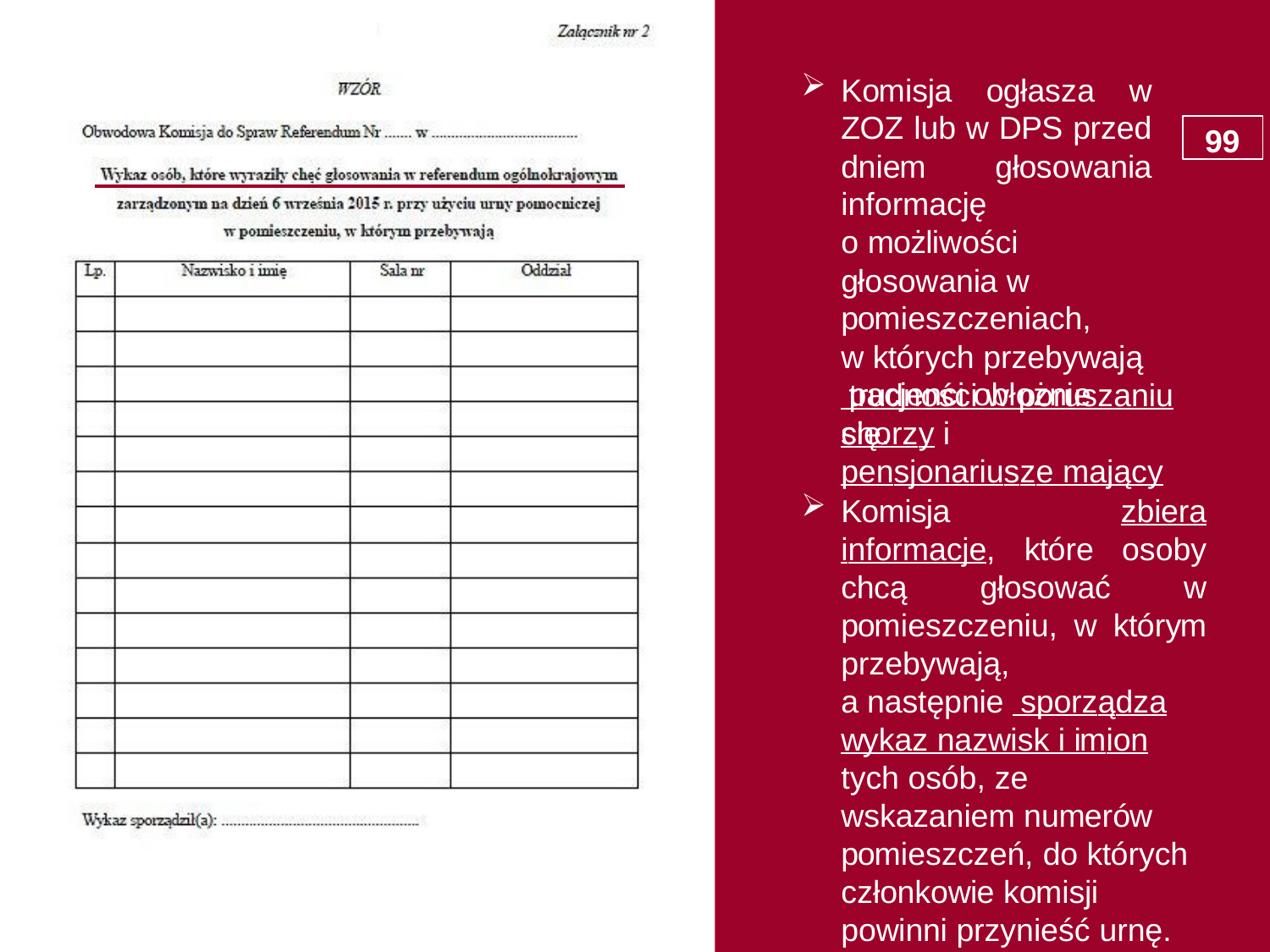

Komisja ogłasza w ZOZ lub w DPS przed dniem głosowania informację
o możliwości głosowania w pomieszczeniach,
w których przebywają
 pacjenci obłożnie chorzy i  pensjonariusze mający
99

 trudności w poruszaniu się.

Komisja zbiera informacje, które osoby chcą głosować w pomieszczeniu, w którym przebywają,
a następnie  sporządza wykaz nazwisk i imion tych osób, ze wskazaniem numerów pomieszczeń, do których członkowie komisji powinni przynieść urnę.